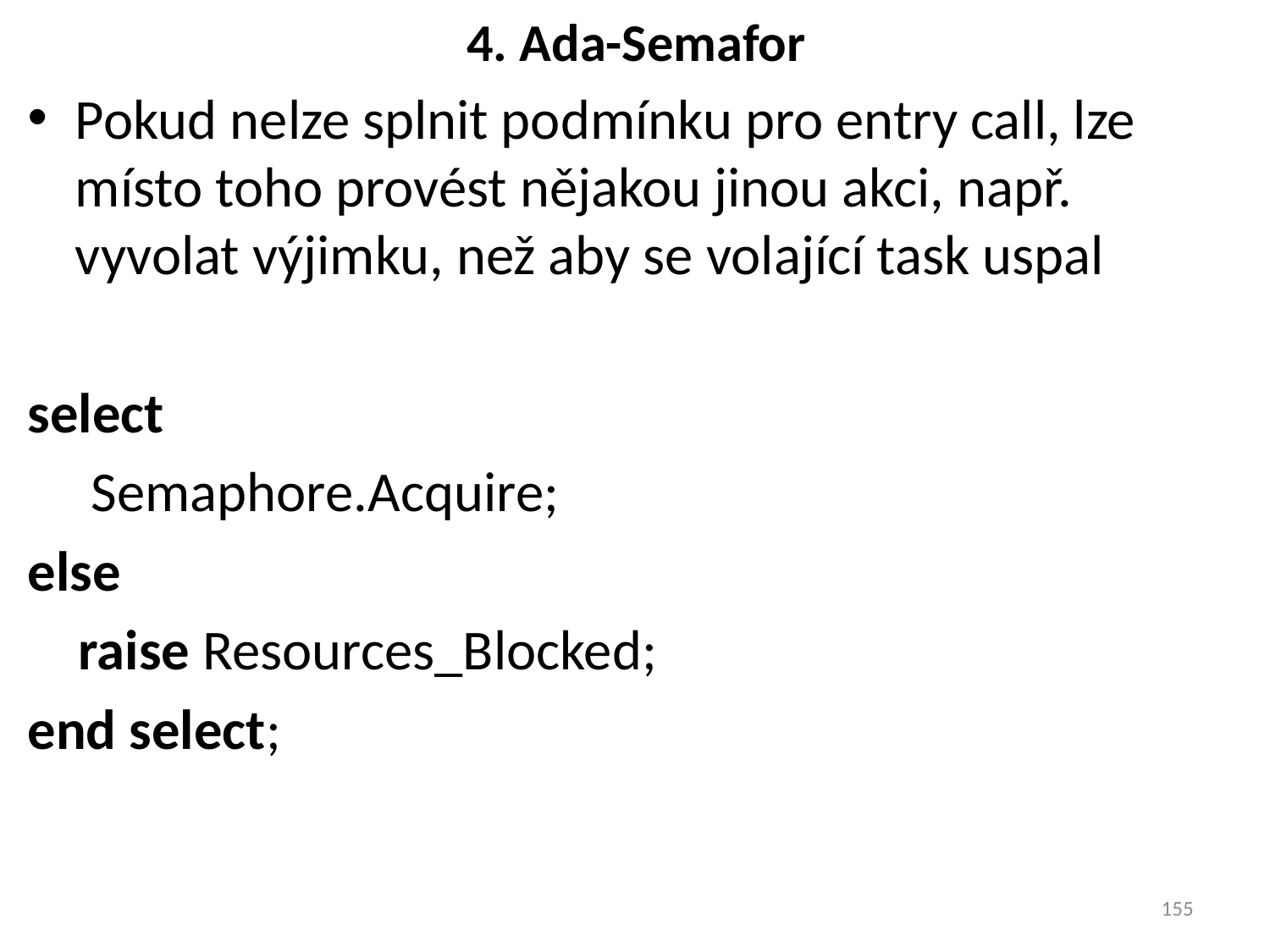

# 4. Ada-Semafor
Pokud nelze splnit podmínku pro entry call, lze místo toho provést nějakou jinou akci, např. vyvolat výjimku, než aby se volající task uspal

select
     Semaphore.Acquire;
else
    raise Resources_Blocked;
end select;

155